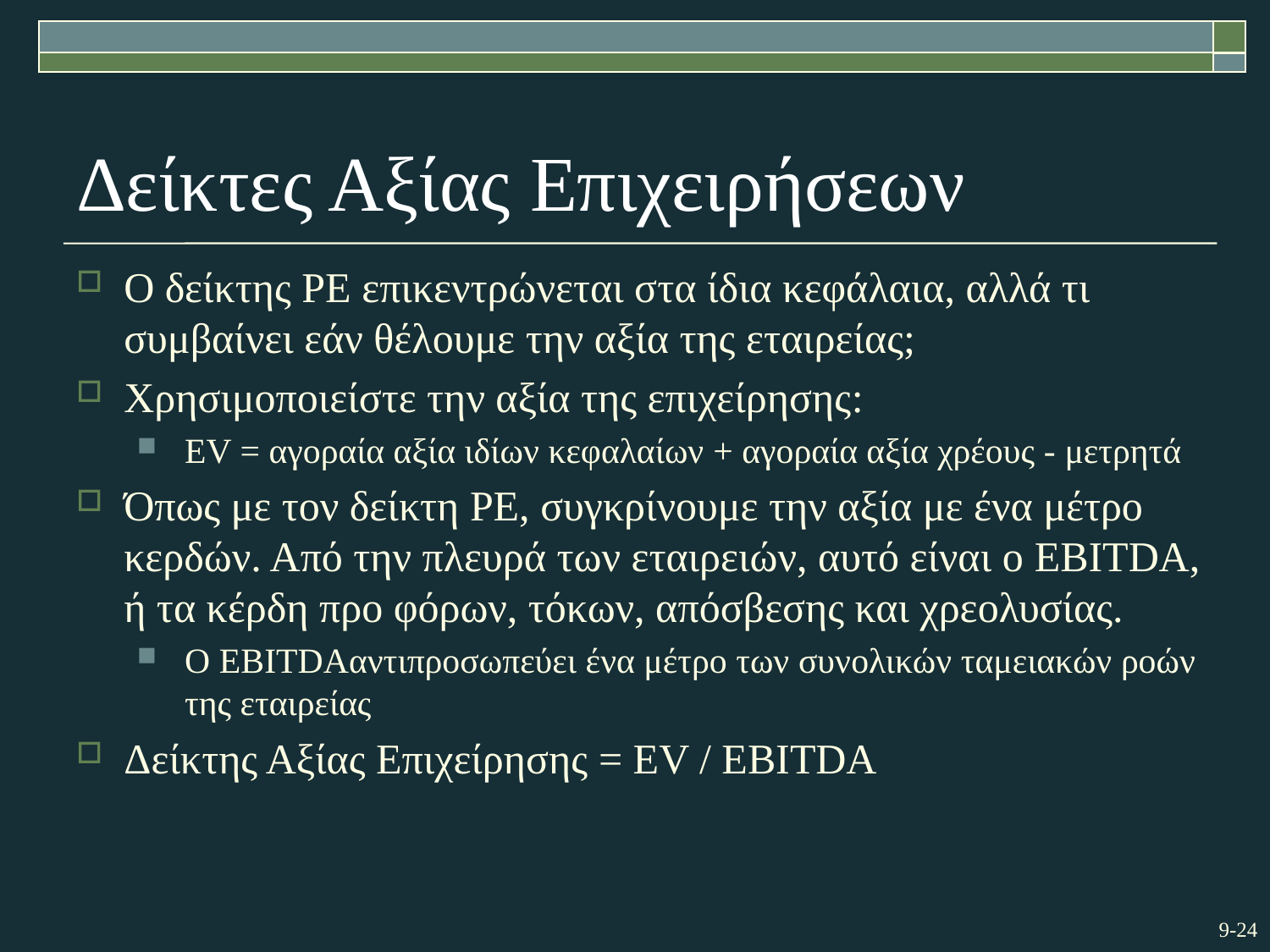

# Δείκτες Αξίας Επιχειρήσεων
Ο δείκτης PE επικεντρώνεται στα ίδια κεφάλαια, αλλά τι συμβαίνει εάν θέλουμε την αξία της εταιρείας;
Χρησιμοποιείστε την αξία της επιχείρησης:
EV = αγοραία αξία ιδίων κεφαλαίων + αγοραία αξία χρέους - μετρητά
Όπως με τον δείκτη PE, συγκρίνουμε την αξία με ένα μέτρο κερδών. Από την πλευρά των εταιρειών, αυτό είναι ο EBITDA, ή τα κέρδη προ φόρων, τόκων, απόσβεσης και χρεολυσίας.
Ο EBITDAαντιπροσωπεύει ένα μέτρο των συνολικών ταμειακών ροών της εταιρείας
Δείκτης Αξίας Επιχείρησης = EV / EBITDA